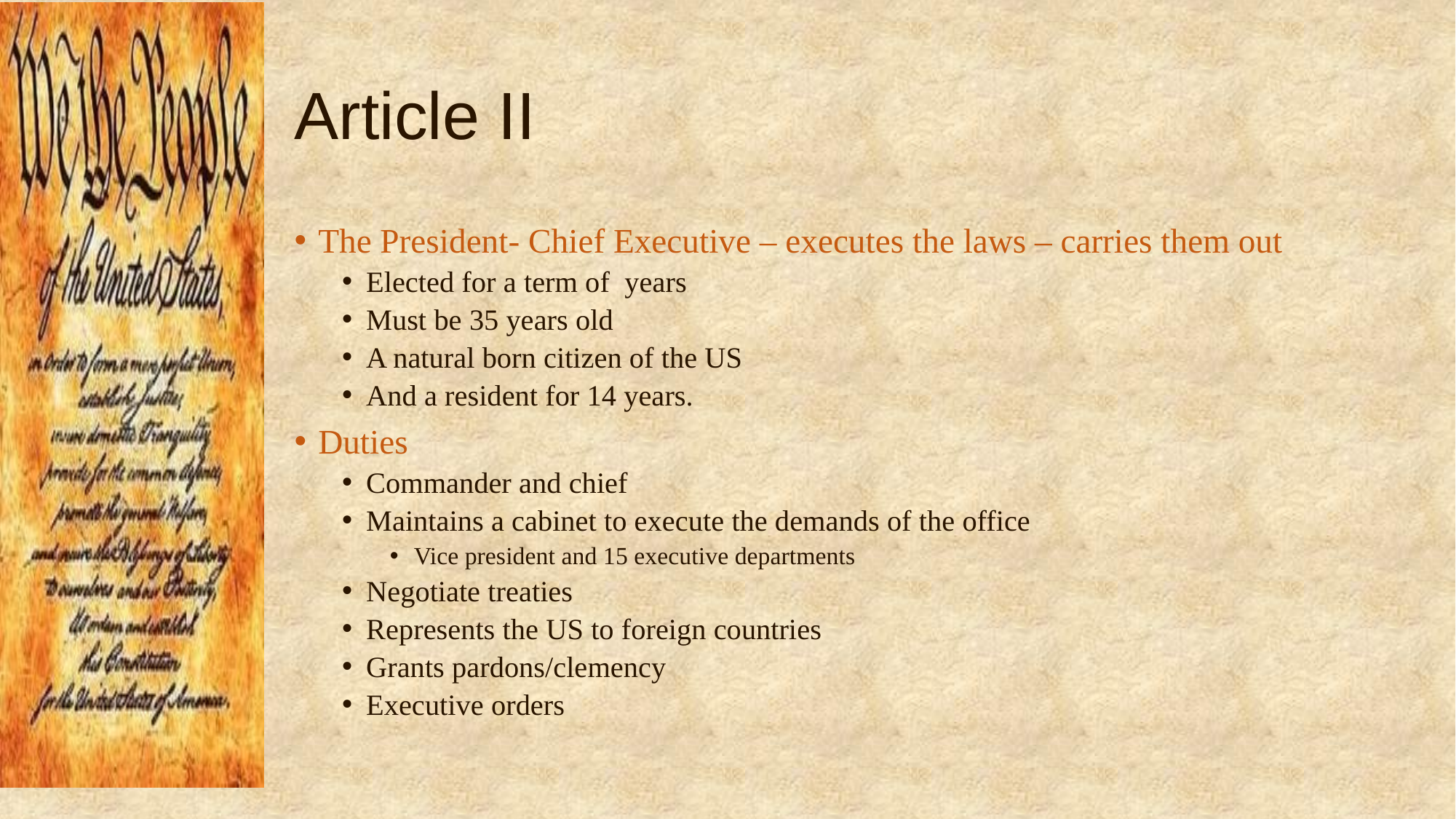

# Article II
The President- Chief Executive – executes the laws – carries them out
Elected for a term of  years
Must be 35 years old
A natural born citizen of the US
And a resident for 14 years.
Duties
Commander and chief
Maintains a cabinet to execute the demands of the office
Vice president and 15 executive departments
Negotiate treaties
Represents the US to foreign countries
Grants pardons/clemency
Executive orders